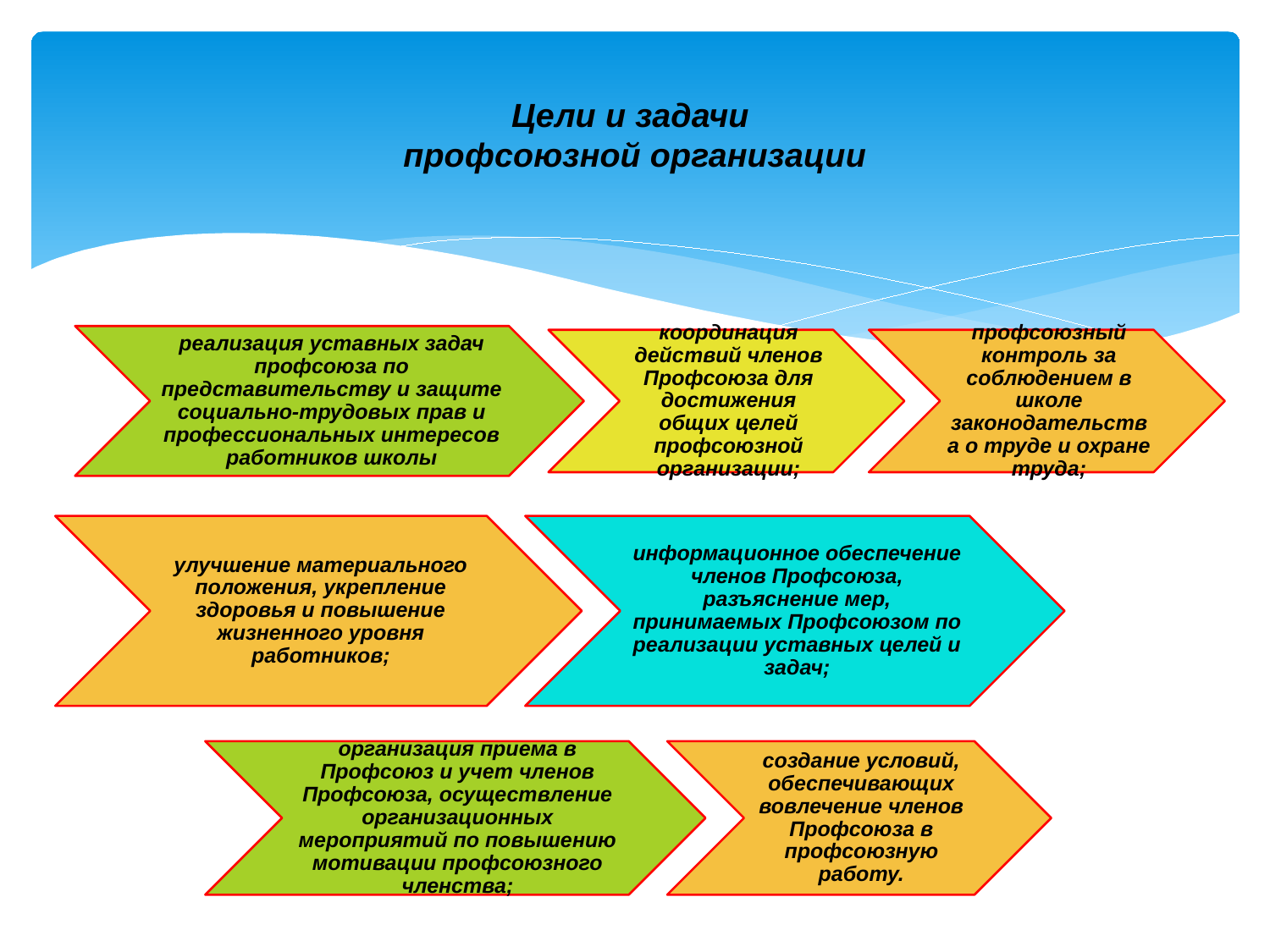

# Цели и задачи профсоюзной организации
реализация уставных задач профсоюза по представительству и защите социально-трудовых прав и профессиональных интересов работников школы
координация действий членов Профсоюза для достижения общих целей профсоюзной организации;
профсоюзный контроль за соблюдением в школе законодательства о труде и охране труда;
улучшение материального положения, укрепление здоровья и повышение жизненного уровня работников;
информационное обеспечение членов Профсоюза, разъяснение мер, принимаемых Профсоюзом по реализации уставных целей и задач;
организация приема в Профсоюз и учет членов Профсоюза, осуществление организационных мероприятий по повышению мотивации профсоюзного членства;
создание условий, обеспечивающих вовлечение членов Профсоюза в профсоюзную работу.